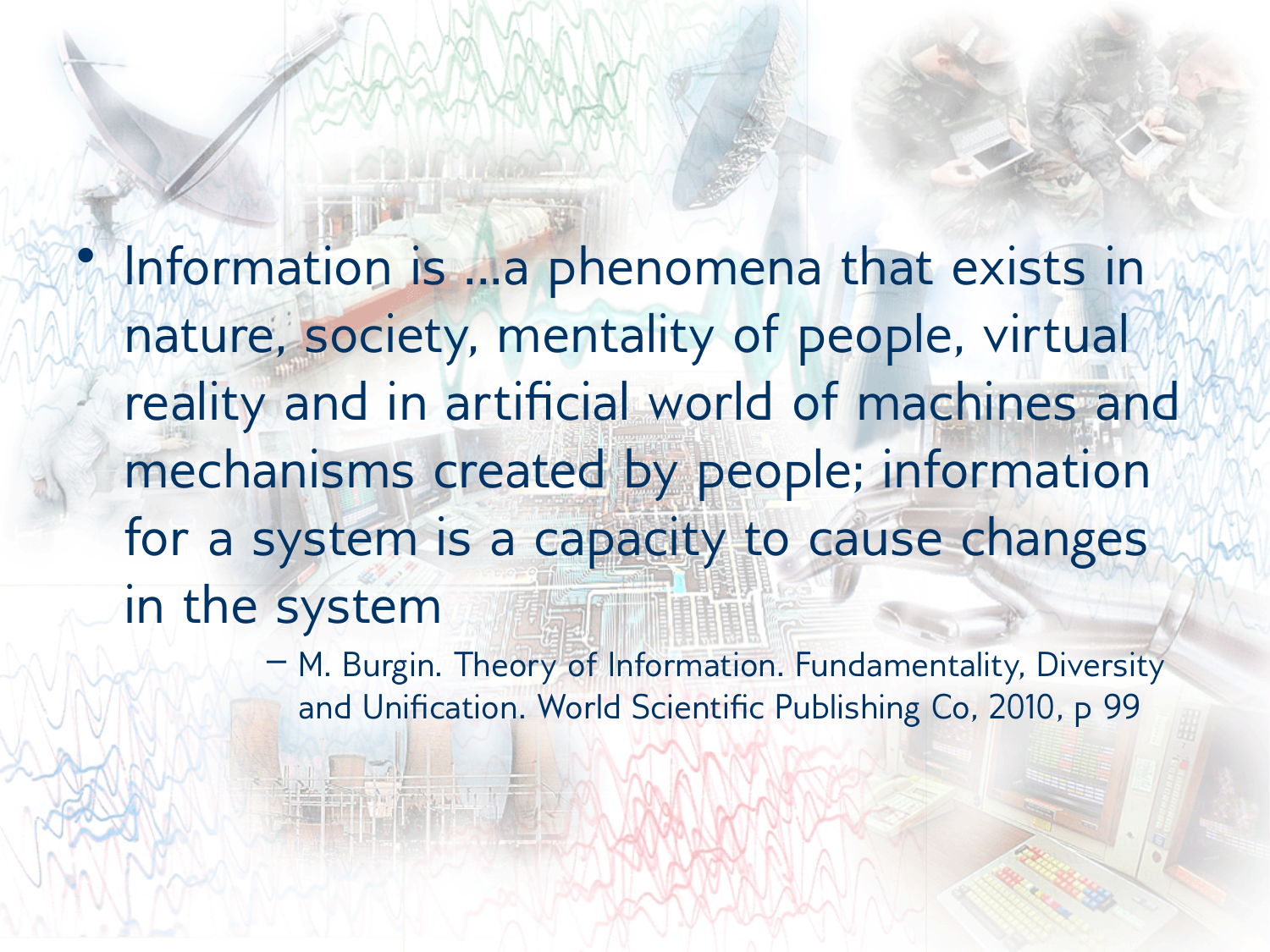

#
Information is ...a phenomena that exists in nature, society, mentality of people, virtual reality and in artificial world of machines and mechanisms created by people; information for a system is a capacity to cause changes in the system
M. Burgin. Theory of Information. Fundamentality, Diversity and Unification. World Scientific Publishing Co, 2010, p 99